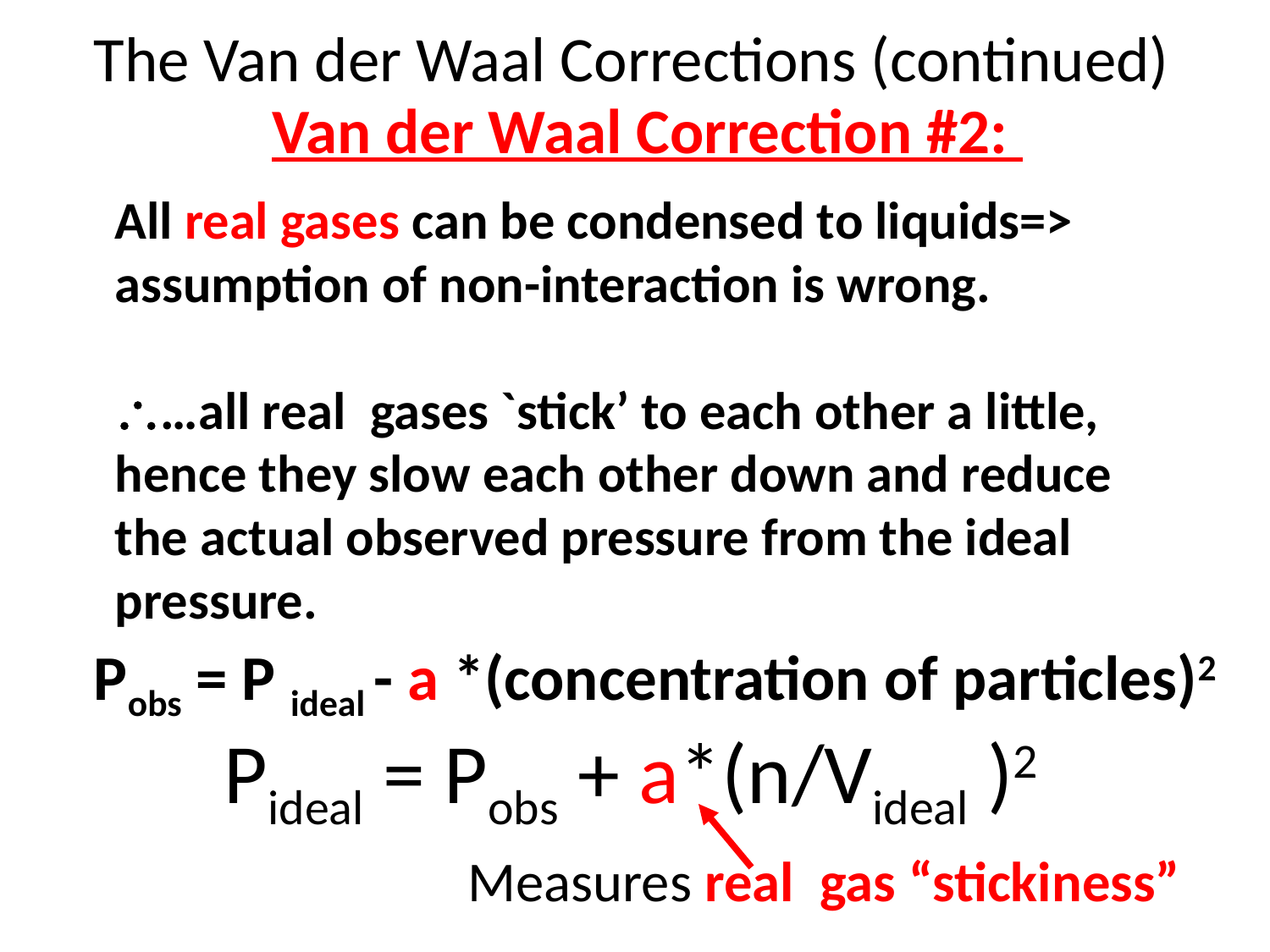

The Van der Waal Corrections (continued)
Van der Waal Correction #2:
All real gases can be condensed to liquids=> assumption of non-interaction is wrong.

∴…all real  gases `stick’ to each other a little, hence they slow each other down and reduce the actual observed pressure from the ideal pressure.
Pobs = P ideal - a *(concentration of particles)2
Pideal = Pobs + a*(n/Videal )2
Measures real  gas “stickiness”